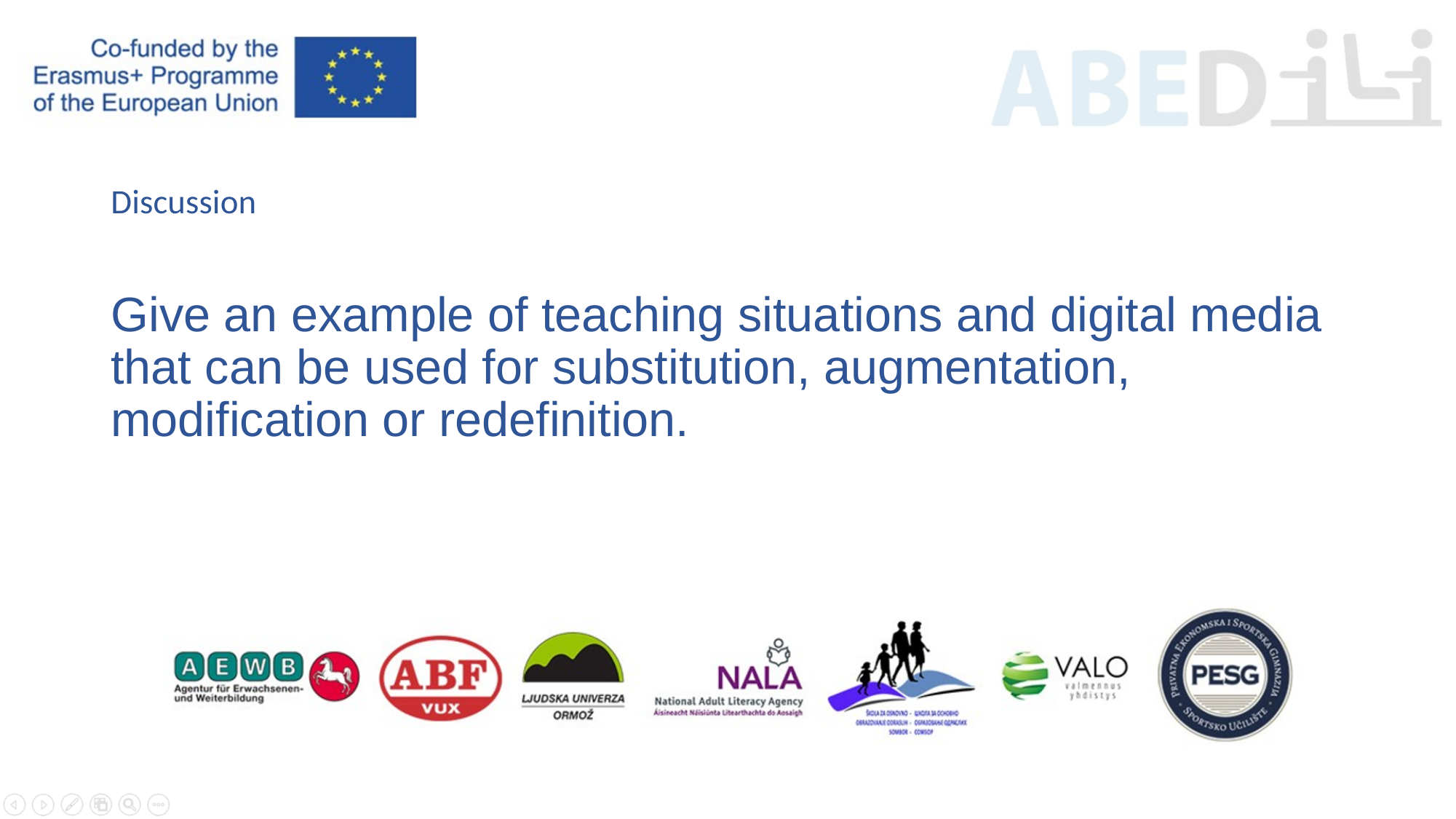

# Discussion

Give an example of teaching situations and digital media that can be used for substitution, augmentation, modification or redefinition.